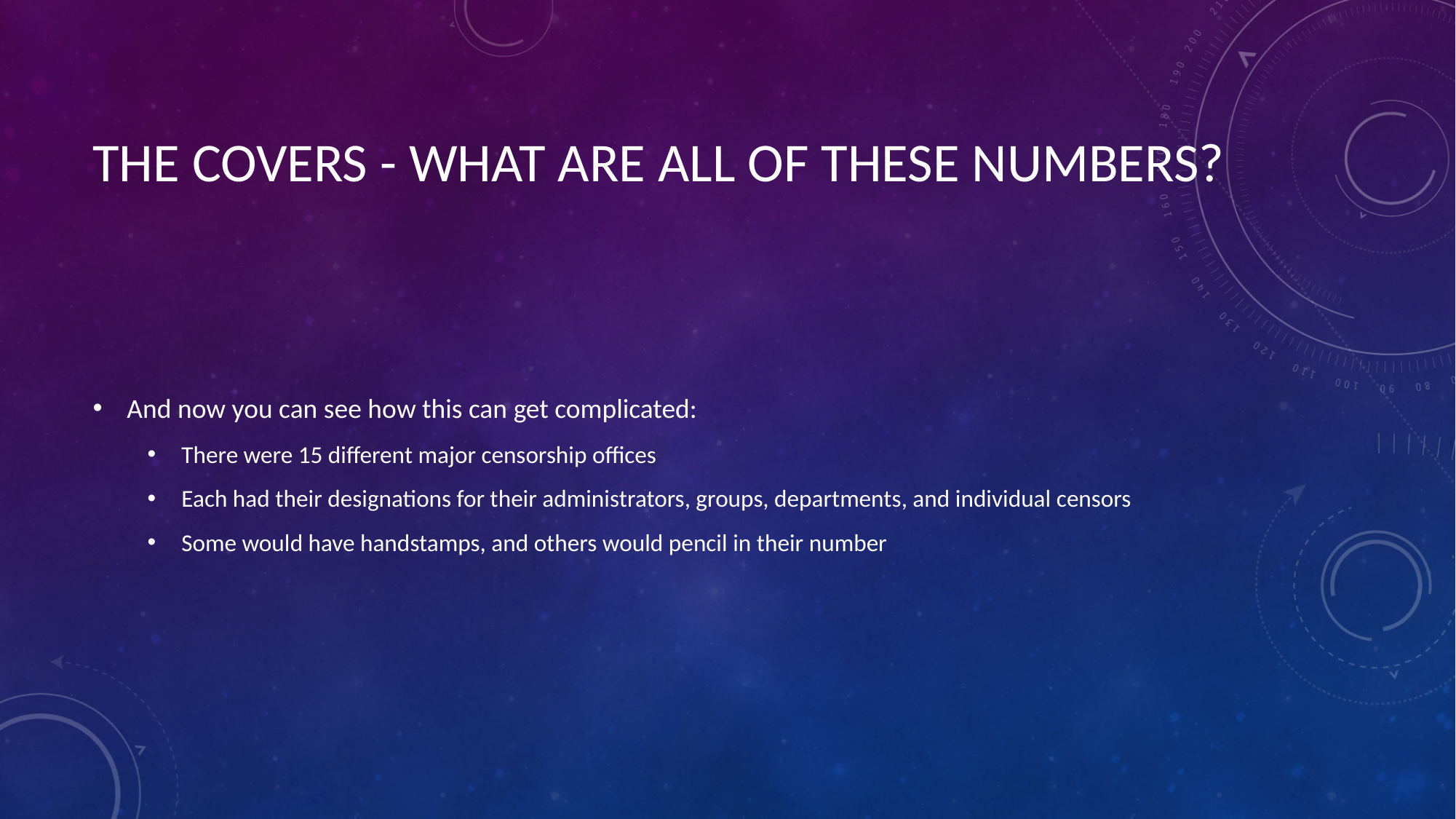

# The Covers - What are all of these numbers?
And now you can see how this can get complicated:
There were 15 different major censorship offices
Each had their designations for their administrators, groups, departments, and individual censors
Some would have handstamps, and others would pencil in their number